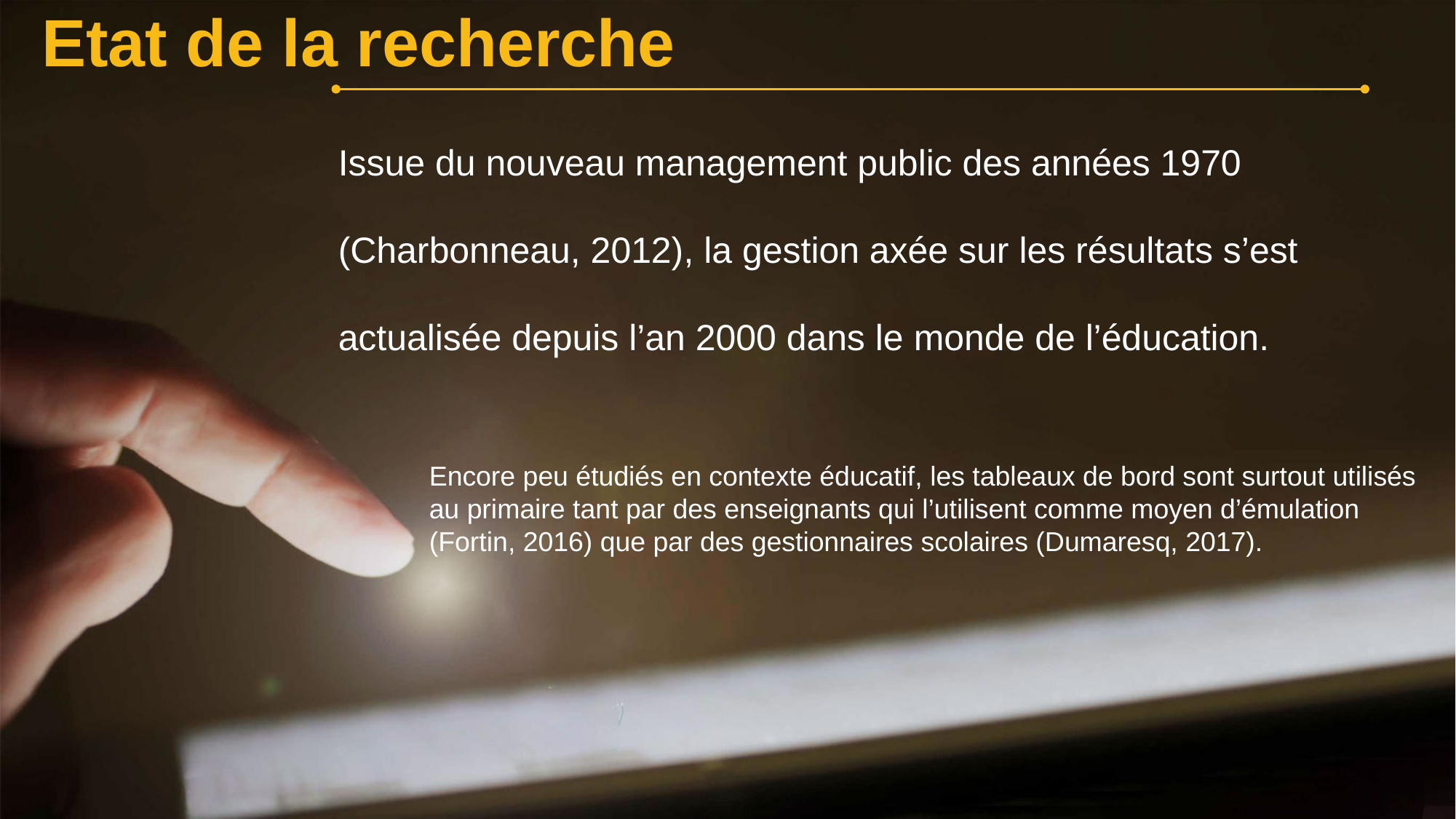

Etat de la recherche
Issue du nouveau management public des années 1970

(Charbonneau, 2012), la gestion axée sur les résultats s’est

actualisée depuis l’an 2000 dans le monde de l’éducation.

Encore peu étudiés en contexte éducatif, les tableaux de bord sont surtout utilisés au primaire tant par des enseignants qui l’utilisent comme moyen d’émulation (Fortin, 2016) que par des gestionnaires scolaires (Dumaresq, 2017).